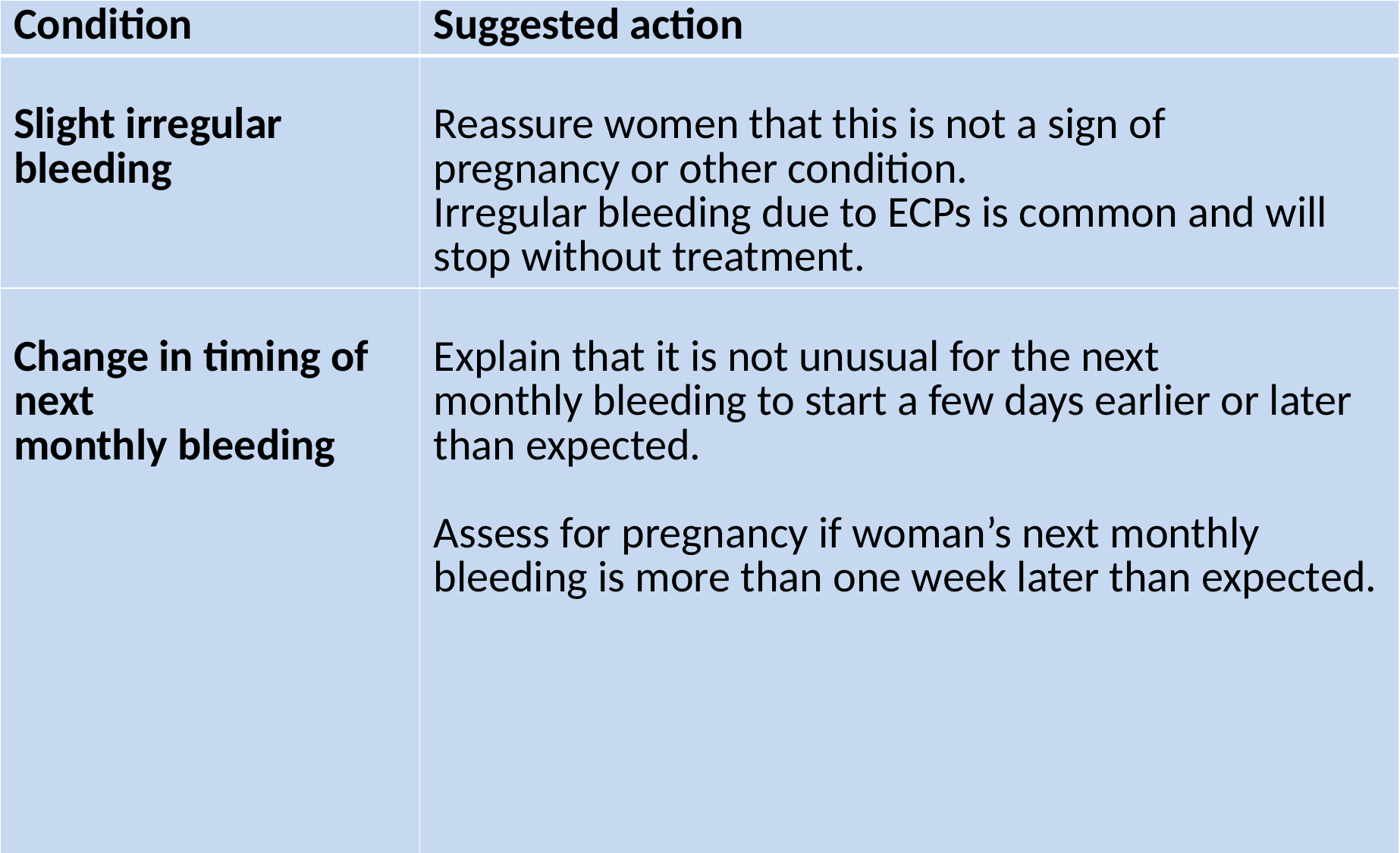

| Condition | Suggested action |
| --- | --- |
| Slight irregular bleeding | Reassure women that this is not a sign of pregnancy or other condition. Irregular bleeding due to ECPs is common and will stop without treatment. |
| Change in timing of next monthly bleeding | Explain that it is not unusual for the next monthly bleeding to start a few days earlier or later than expected. Assess for pregnancy if woman’s next monthly bleeding is more than one week later than expected. |